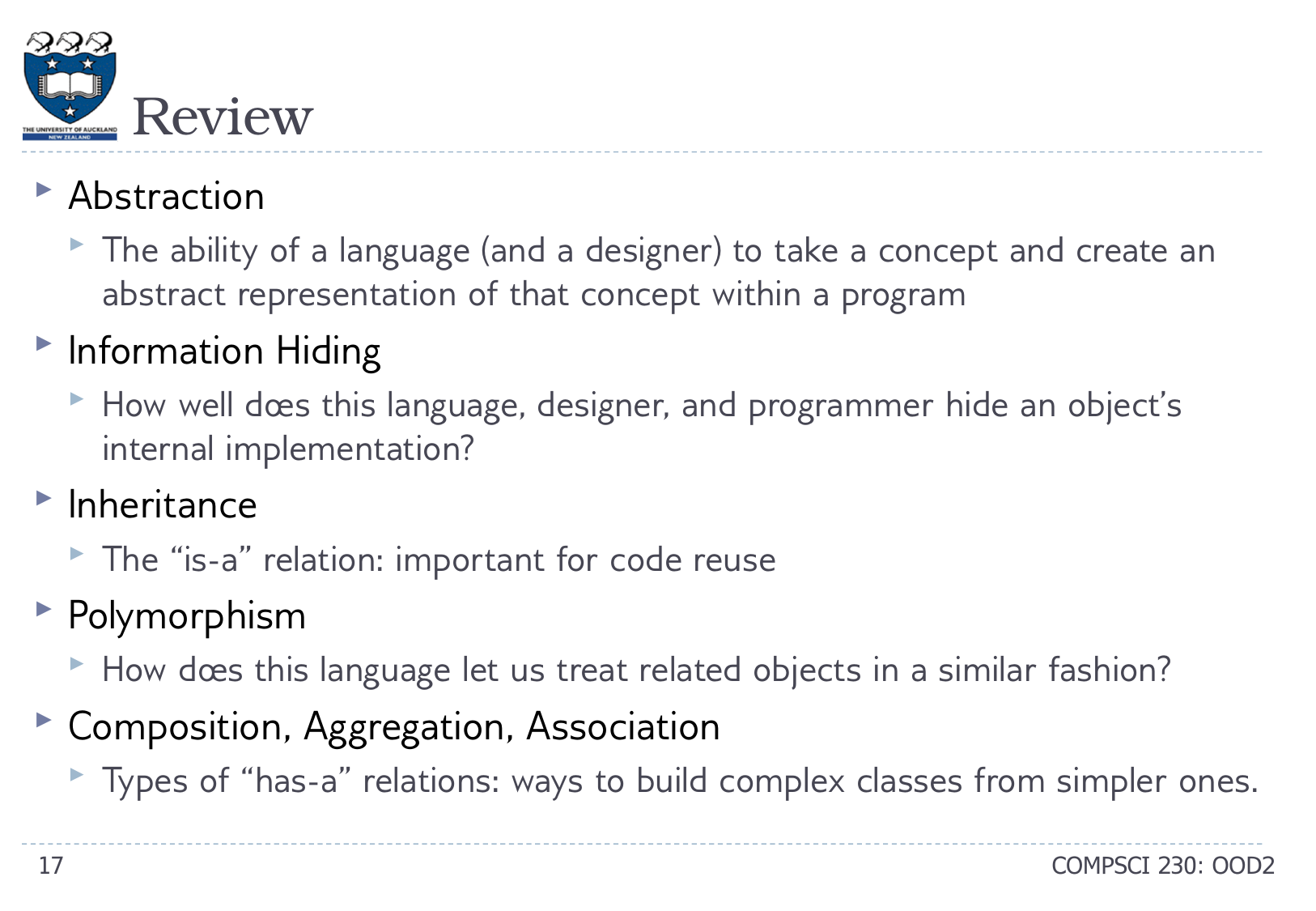

# Review
Abstraction
The ability of a language (and a designer) to take a concept and create an abstract representation of that concept within a program
Information Hiding
How well does this language, designer, and programmer hide an object’s internal implementation?
Inheritance
The “is-a” relation: important for code reuse
Polymorphism
How does this language let us treat related objects in a similar fashion?
Composition, Aggregation, Association
Types of “has-a” relations: ways to build complex classes from simpler ones.
17
COMPSCI 230: OOD2